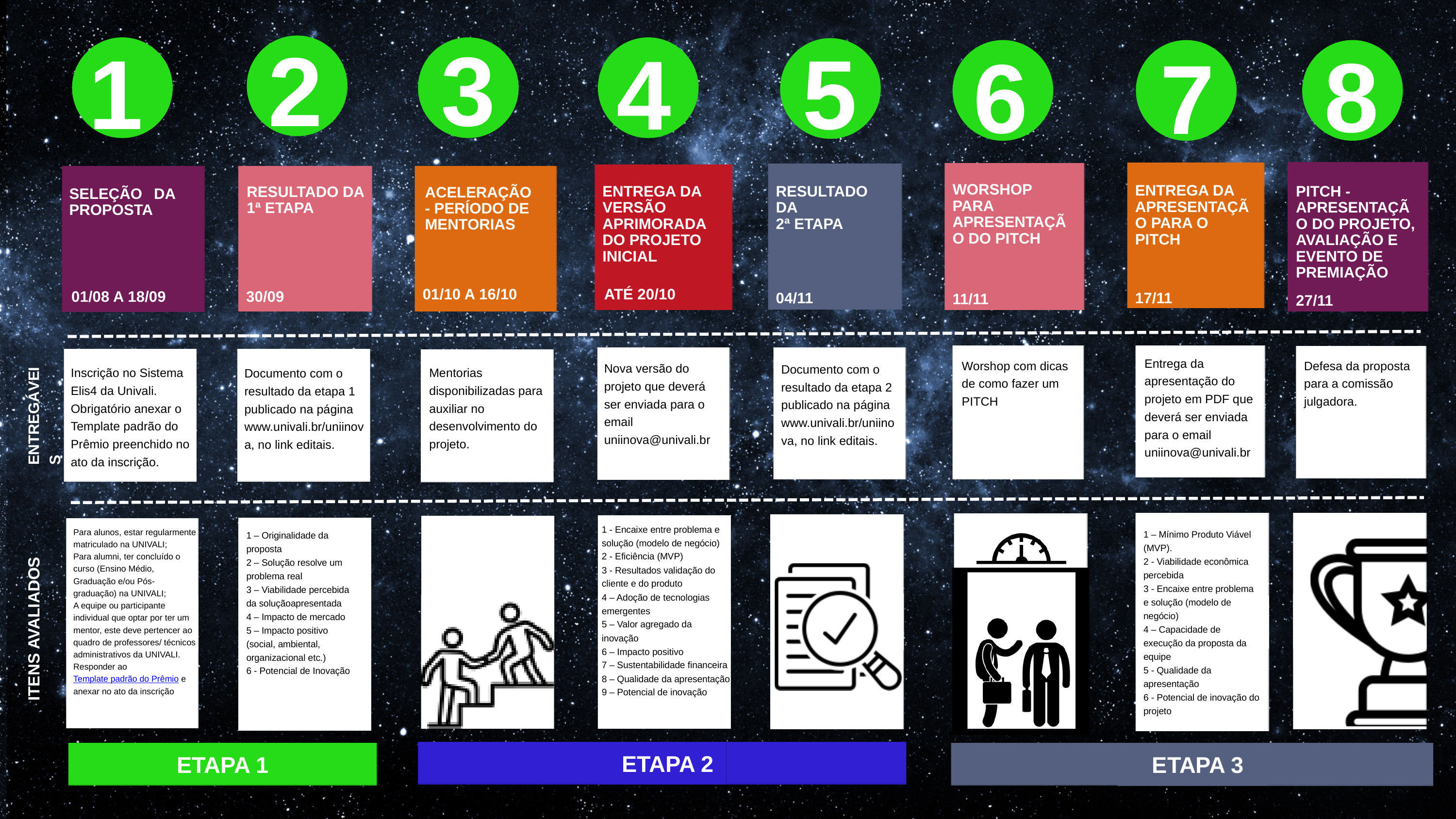

3
2
1
5
4
8
6
7

WORSHOP PARA APRESENTAÇÃO DO PITCH
ENTREGA DA APRESENTAÇÃO PARA O PITCH
ENTREGA DA VERSÃO APRIMORADA DO PROJETO INICIAL
RESULTADO DA
2ª ETAPA
PITCH -APRESENTAÇÃO DO PROJETO, AVALIAÇÃO E EVENTO DE PREMIAÇÃO
RESULTADO DA 1ª ETAPA
ACELERAÇÃO - PERÍODO DE MENTORIAS
SELEÇÃO DA PROPOSTA
01/10 A 16/10
ATÉ 20/10
01/08 A 18/09
30/09
04/11
17/11
11/11
27/11

Entrega da apresentação do projeto em PDF que deverá ser enviada para o email uniinova@univali.br
Worshop com dicas de como fazer um PITCH
Defesa da proposta para a comissão julgadora.
Nova versão do projeto que deverá ser enviada para o email uniinova@univali.br
Documento com o resultado da etapa 2 publicado na página www.univali.br/uniinova, no link editais.
Inscrição no Sistema Elis4 da Univali. Obrigatório anexar o Template padrão do Prêmio preenchido no ato da inscrição.
Mentorias disponibilizadas para auxiliar no desenvolvimento do projeto.
Documento com o resultado da etapa 1 publicado na página www.univali.br/uniinova, no link editais.
ENTREGÁVEIS
Defesa da ideia de negócio inovadora para a comissão julgadora.

1 - Encaixe entre problema e solução (modelo de negócio)
2 - Eficiência (MVP)
3 - Resultados validação do cliente e do produto
4 – Adoção de tecnologias emergentes
5 – Valor agregado da inovação
6 – Impacto positivo
7 – Sustentabilidade financeira
8 – Qualidade da apresentação
9 – Potencial de inovação

Para alunos, estar regularmente matriculado na UNIVALI;
Para alumni, ter concluído o curso (Ensino Médio, Graduação e/ou Pós-graduação) na UNIVALI;
A equipe ou participante individual que optar por ter um mentor, este deve pertencer ao quadro de professores/ técnicos administrativos da UNIVALI.
Responder ao Template padrão do Prêmio e anexar no ato da inscrição
1 – Mínimo Produto Viável (MVP).
2 - Viabilidade econômica percebida
3 - Encaixe entre problema e solução (modelo de negócio)
4 – Capacidade de execução da proposta da equipe
5 - Qualidade da apresentação
6 - Potencial de inovação do projeto

1 – Originalidade da proposta
2 – Solução resolve um problema real
3 – Viabilidade percebida da soluçãoapresentada
4 – Impacto de mercado
5 – Impacto positivo (social, ambiental, organizacional etc.)
6 - Potencial de Inovação

ITENS AVALIADOS

ETAPA 2
ETAPA 1
ETAPA 3
ETAPA 2